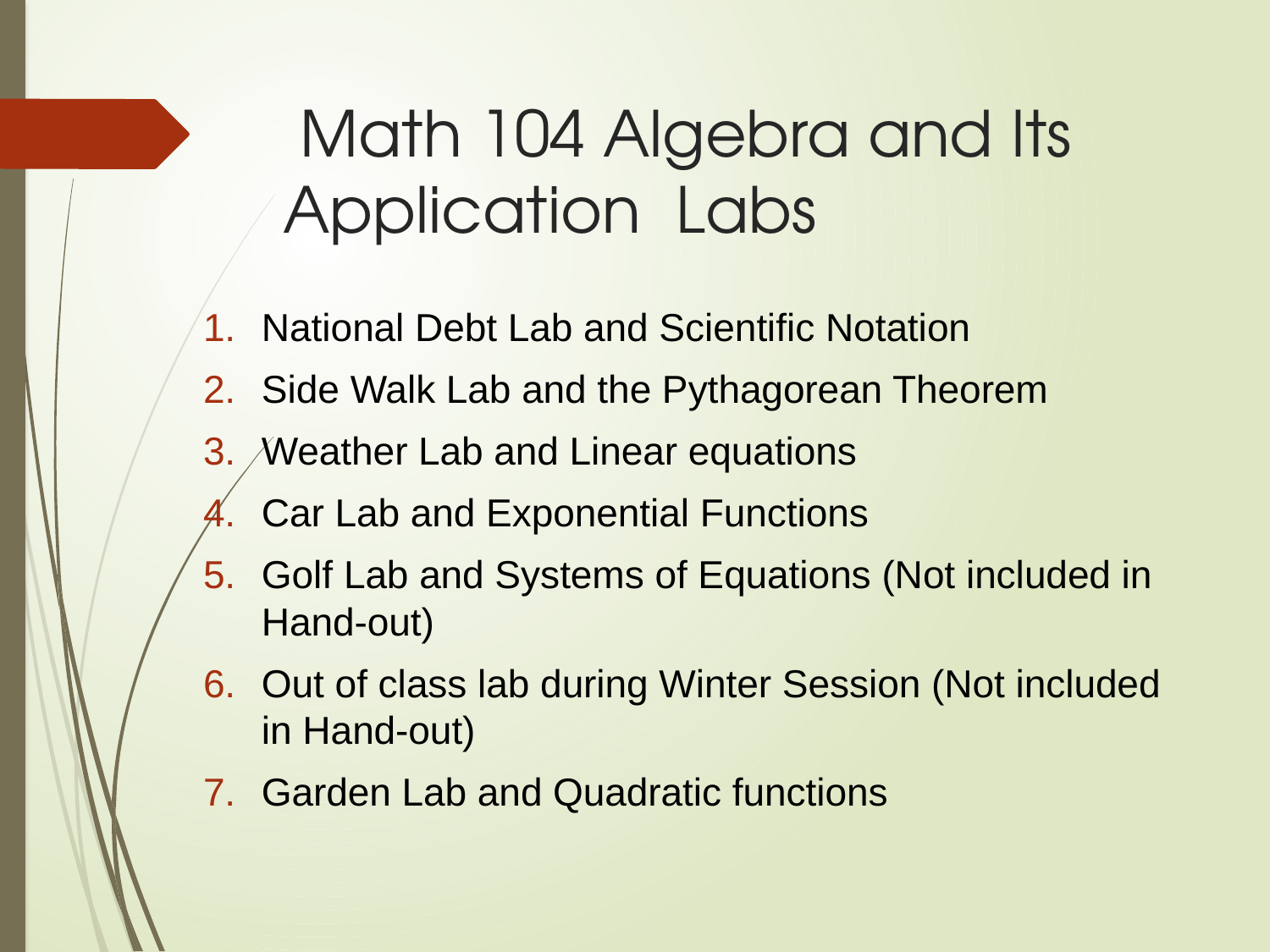

# Math 104 Algebra and Its Application  Labs
National Debt Lab and Scientific Notation
Side Walk Lab and the Pythagorean Theorem
Weather Lab and Linear equations
Car Lab and Exponential Functions
Golf Lab and Systems of Equations (Not included in Hand-out)
Out of class lab during Winter Session (Not included in Hand-out)
Garden Lab and Quadratic functions